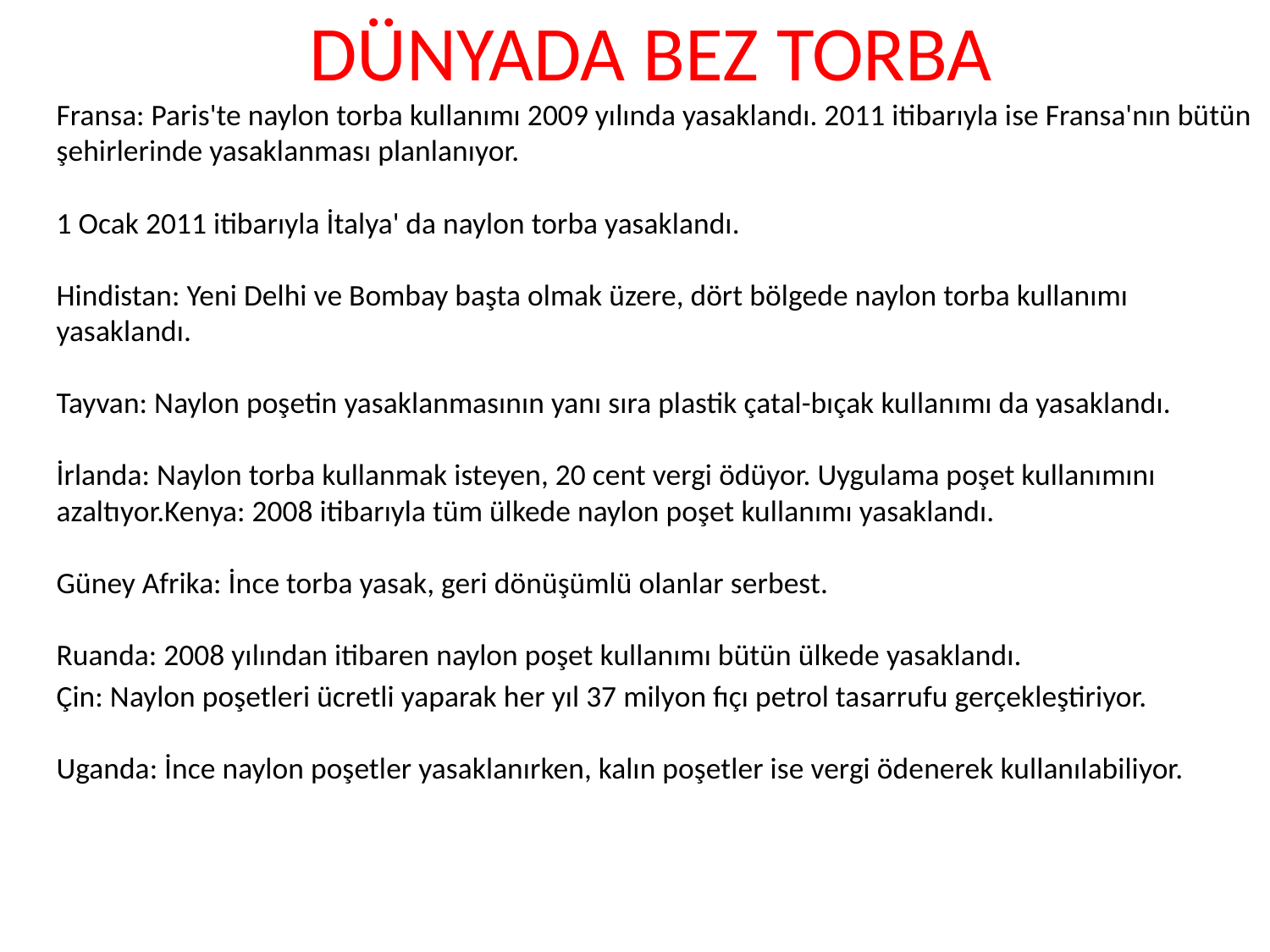

# DÜNYADA BEZ TORBA
	Fransa: Paris'te naylon torba kullanımı 2009 yılında yasaklandı. 2011 itibarıyla ise Fransa'nın bütün şehirlerinde yasaklanması planlanıyor. 
1 Ocak 2011 itibarıyla İtalya' da naylon torba yasaklandı.
Hindistan: Yeni Delhi ve Bombay başta olmak üzere, dört bölgede naylon torba kullanımı yasaklandı. 
Tayvan: Naylon poşetin yasaklanmasının yanı sıra plastik çatal-bıçak kullanımı da yasaklandı. 
İrlanda: Naylon torba kullanmak isteyen, 20 cent vergi ödüyor. Uygulama poşet kullanımını azaltıyor.Kenya: 2008 itibarıyla tüm ülkede naylon poşet kullanımı yasaklandı. 
Güney Afrika: İnce torba yasak, geri dönüşümlü olanlar serbest. 
Ruanda: 2008 yılından itibaren naylon poşet kullanımı bütün ülkede yasaklandı.
	Çin: Naylon poşetleri ücretli yaparak her yıl 37 milyon fıçı petrol tasarrufu gerçekleştiriyor. 
Uganda: İnce naylon poşetler yasaklanırken, kalın poşetler ise vergi ödenerek kullanılabiliyor.